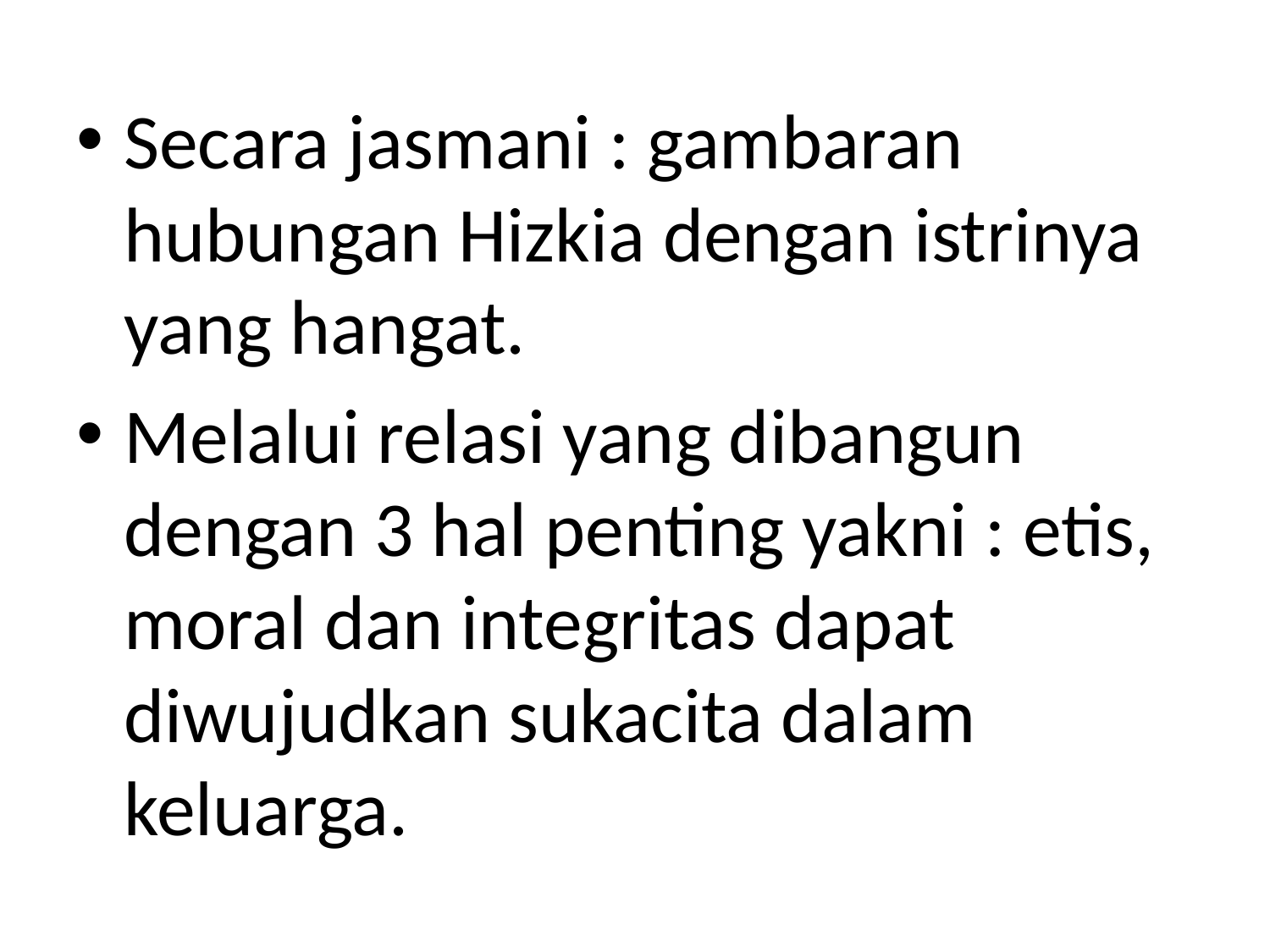

Secara jasmani : gambaran hubungan Hizkia dengan istrinya yang hangat.
Melalui relasi yang dibangun dengan 3 hal penting yakni : etis, moral dan integritas dapat diwujudkan sukacita dalam keluarga.